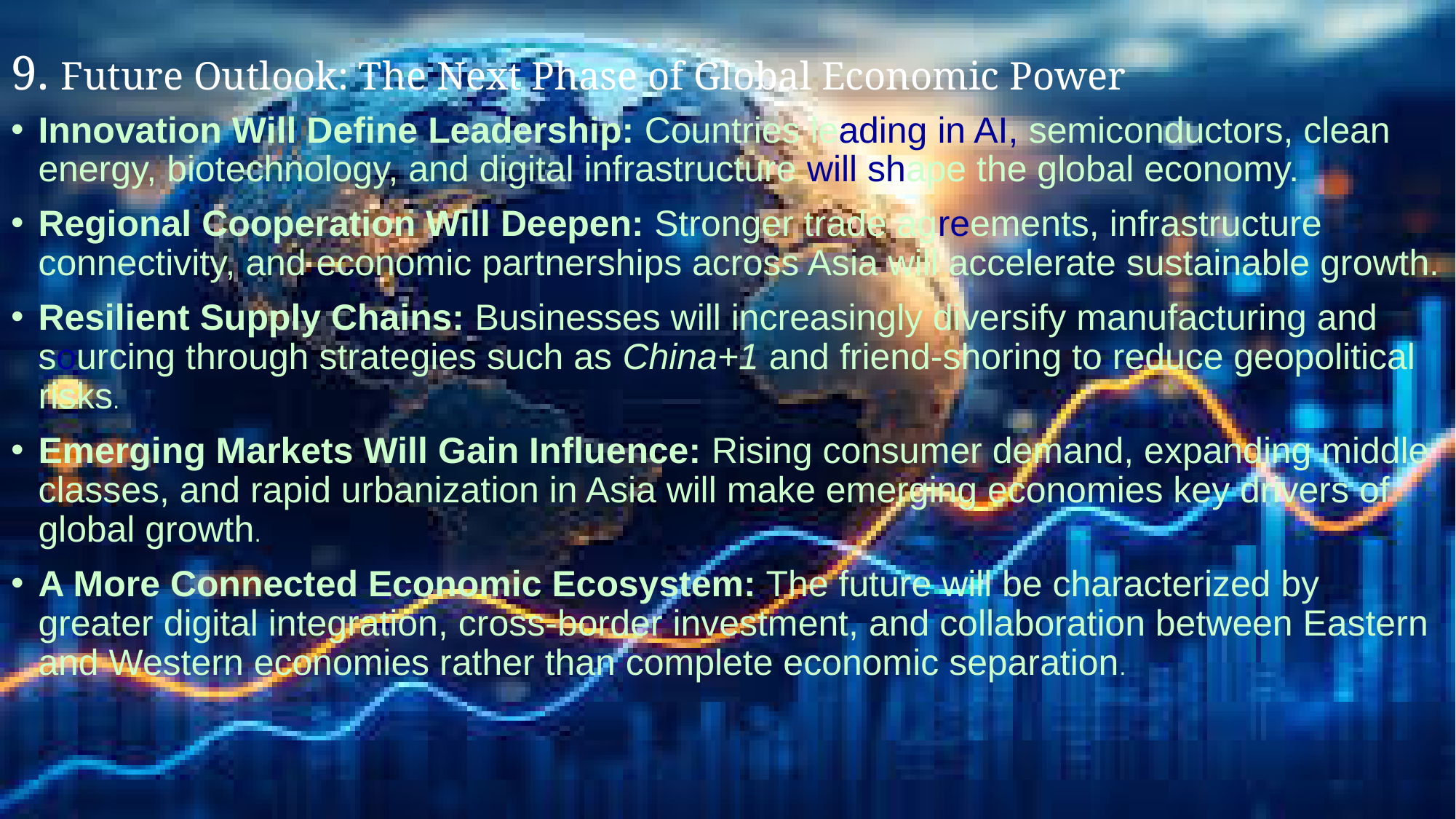

# 9. Future Outlook: The Next Phase of Global Economic Power
Innovation Will Define Leadership: Countries leading in AI, semiconductors, clean energy, biotechnology, and digital infrastructure will shape the global economy.
Regional Cooperation Will Deepen: Stronger trade agreements, infrastructure connectivity, and economic partnerships across Asia will accelerate sustainable growth.
Resilient Supply Chains: Businesses will increasingly diversify manufacturing and sourcing through strategies such as China+1 and friend-shoring to reduce geopolitical risks.
Emerging Markets Will Gain Influence: Rising consumer demand, expanding middle classes, and rapid urbanization in Asia will make emerging economies key drivers of global growth.
A More Connected Economic Ecosystem: The future will be characterized by greater digital integration, cross-border investment, and collaboration between Eastern and Western economies rather than complete economic separation.